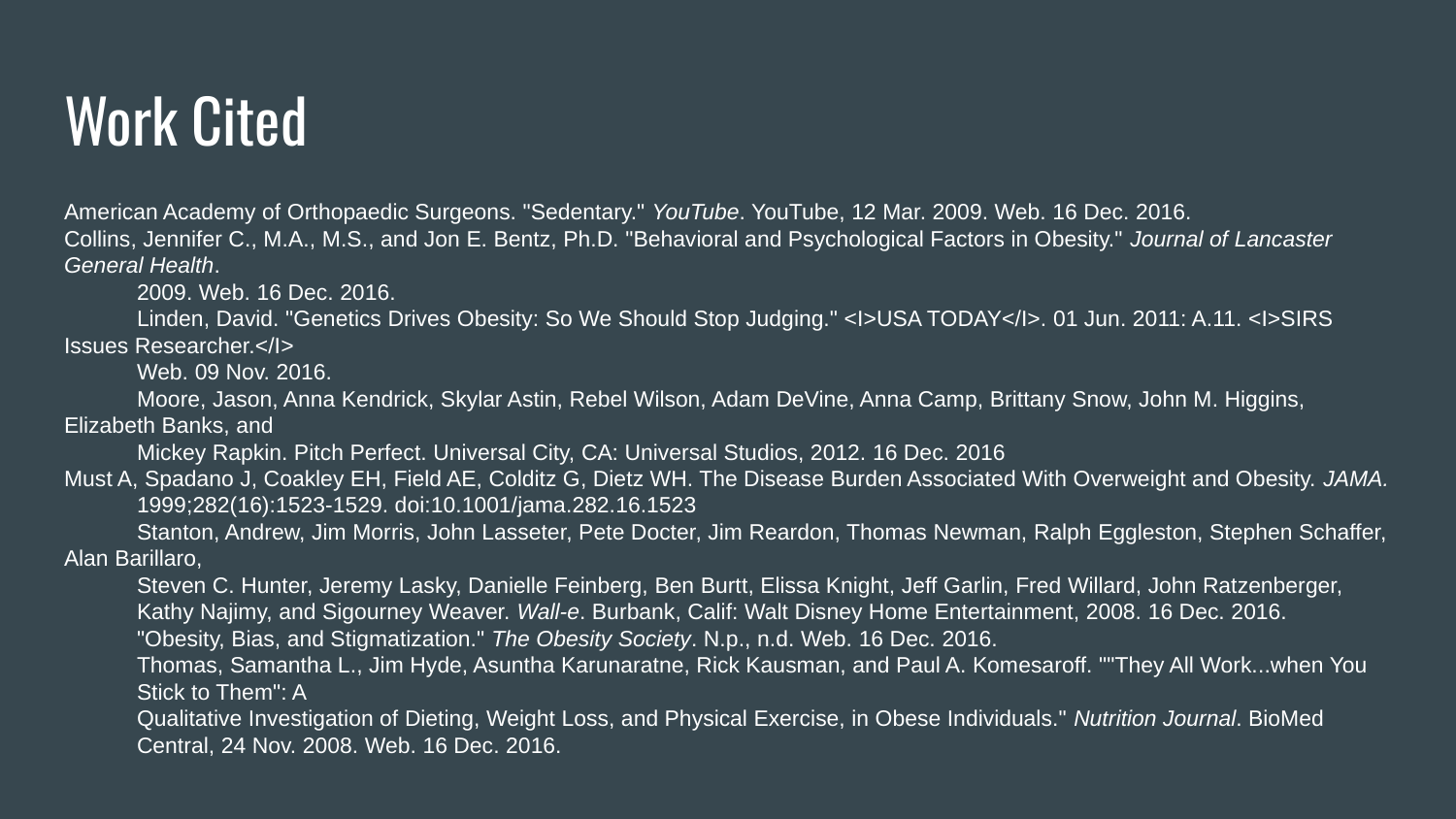

# Work Cited
American Academy of Orthopaedic Surgeons. "Sedentary." YouTube. YouTube, 12 Mar. 2009. Web. 16 Dec. 2016.
Collins, Jennifer C., M.A., M.S., and Jon E. Bentz, Ph.D. "Behavioral and Psychological Factors in Obesity." Journal of Lancaster General Health.
2009. Web. 16 Dec. 2016.
Linden, David. "Genetics Drives Obesity: So We Should Stop Judging." <I>USA TODAY</I>. 01 Jun. 2011: A.11. <I>SIRS Issues Researcher.</I>
Web. 09 Nov. 2016.
Moore, Jason, Anna Kendrick, Skylar Astin, Rebel Wilson, Adam DeVine, Anna Camp, Brittany Snow, John M. Higgins, Elizabeth Banks, and
Mickey Rapkin. Pitch Perfect. Universal City, CA: Universal Studios, 2012. 16 Dec. 2016
Must A, Spadano J, Coakley EH, Field AE, Colditz G, Dietz WH. The Disease Burden Associated With Overweight and Obesity. JAMA.
1999;282(16):1523-1529. doi:10.1001/jama.282.16.1523
Stanton, Andrew, Jim Morris, John Lasseter, Pete Docter, Jim Reardon, Thomas Newman, Ralph Eggleston, Stephen Schaffer, Alan Barillaro,
Steven C. Hunter, Jeremy Lasky, Danielle Feinberg, Ben Burtt, Elissa Knight, Jeff Garlin, Fred Willard, John Ratzenberger, Kathy Najimy, and Sigourney Weaver. Wall-e. Burbank, Calif: Walt Disney Home Entertainment, 2008. 16 Dec. 2016.
"Obesity, Bias, and Stigmatization." The Obesity Society. N.p., n.d. Web. 16 Dec. 2016.
Thomas, Samantha L., Jim Hyde, Asuntha Karunaratne, Rick Kausman, and Paul A. Komesaroff. ""They All Work...when You Stick to Them": A
Qualitative Investigation of Dieting, Weight Loss, and Physical Exercise, in Obese Individuals." Nutrition Journal. BioMed Central, 24 Nov. 2008. Web. 16 Dec. 2016.